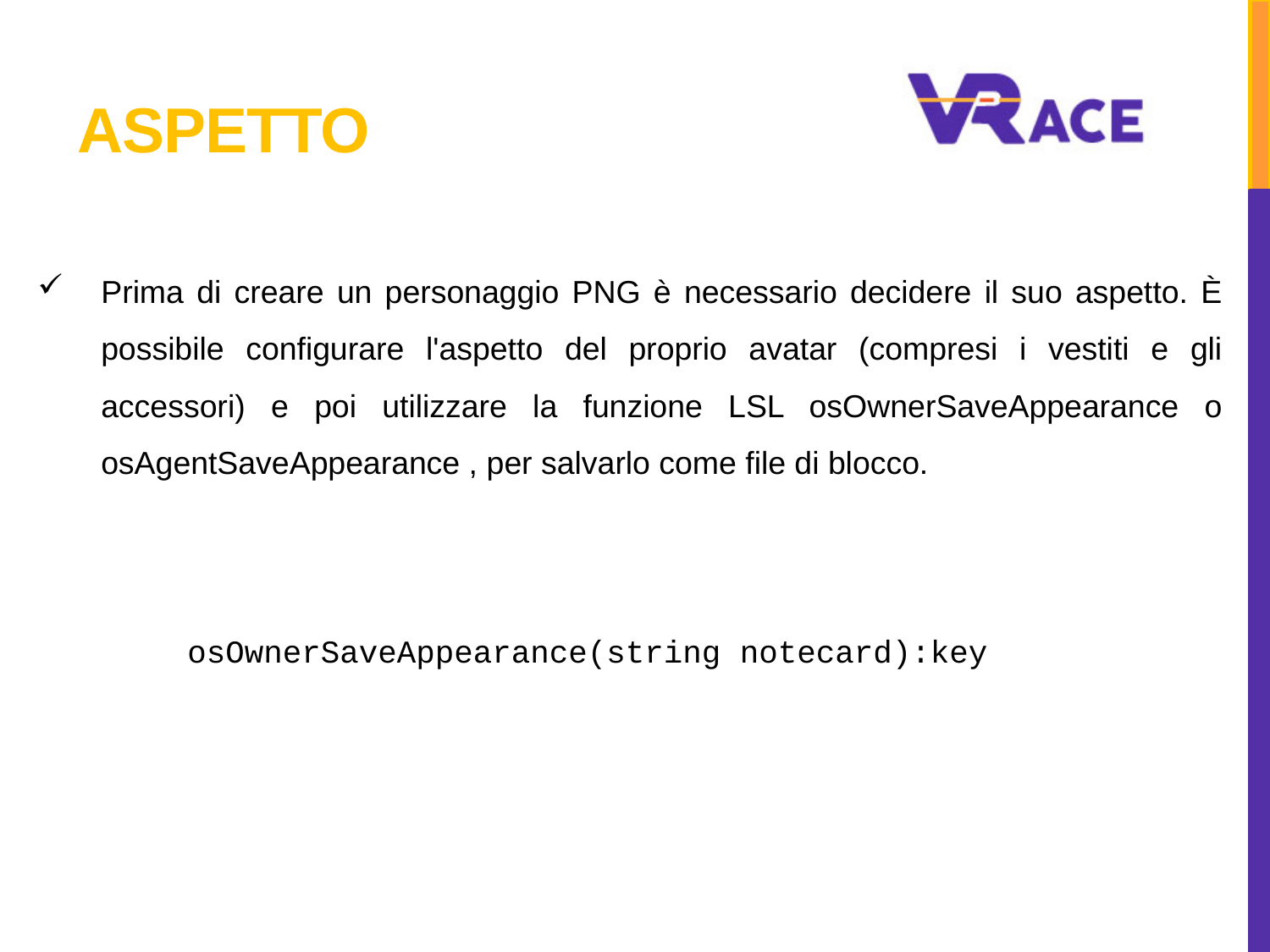

# Aspetto
Prima di creare un personaggio PNG è necessario decidere il suo aspetto. È possibile configurare l'aspetto del proprio avatar (compresi i vestiti e gli accessori) e poi utilizzare la funzione LSL osOwnerSaveAppearance o osAgentSaveAppearance , per salvarlo come file di blocco.
osOwnerSaveAppearance(string notecard):key